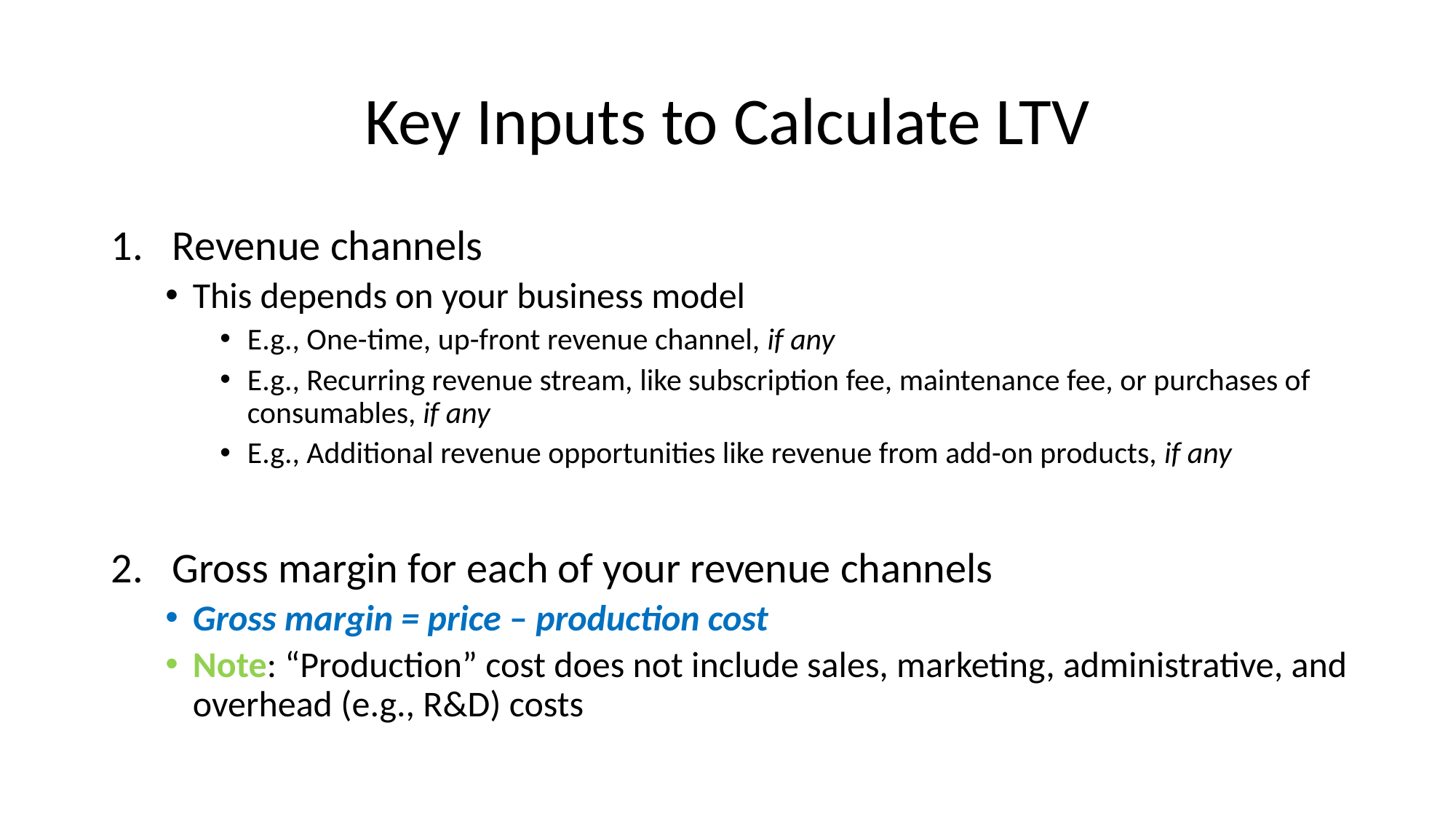

# Key Inputs to Calculate LTV
Revenue channels
This depends on your business model
E.g., One-time, up-front revenue channel, if any
E.g., Recurring revenue stream, like subscription fee, maintenance fee, or purchases of consumables, if any
E.g., Additional revenue opportunities like revenue from add-on products, if any

Gross margin for each of your revenue channels
Gross margin = price – production cost
Note: “Production” cost does not include sales, marketing, administrative, and overhead (e.g., R&D) costs